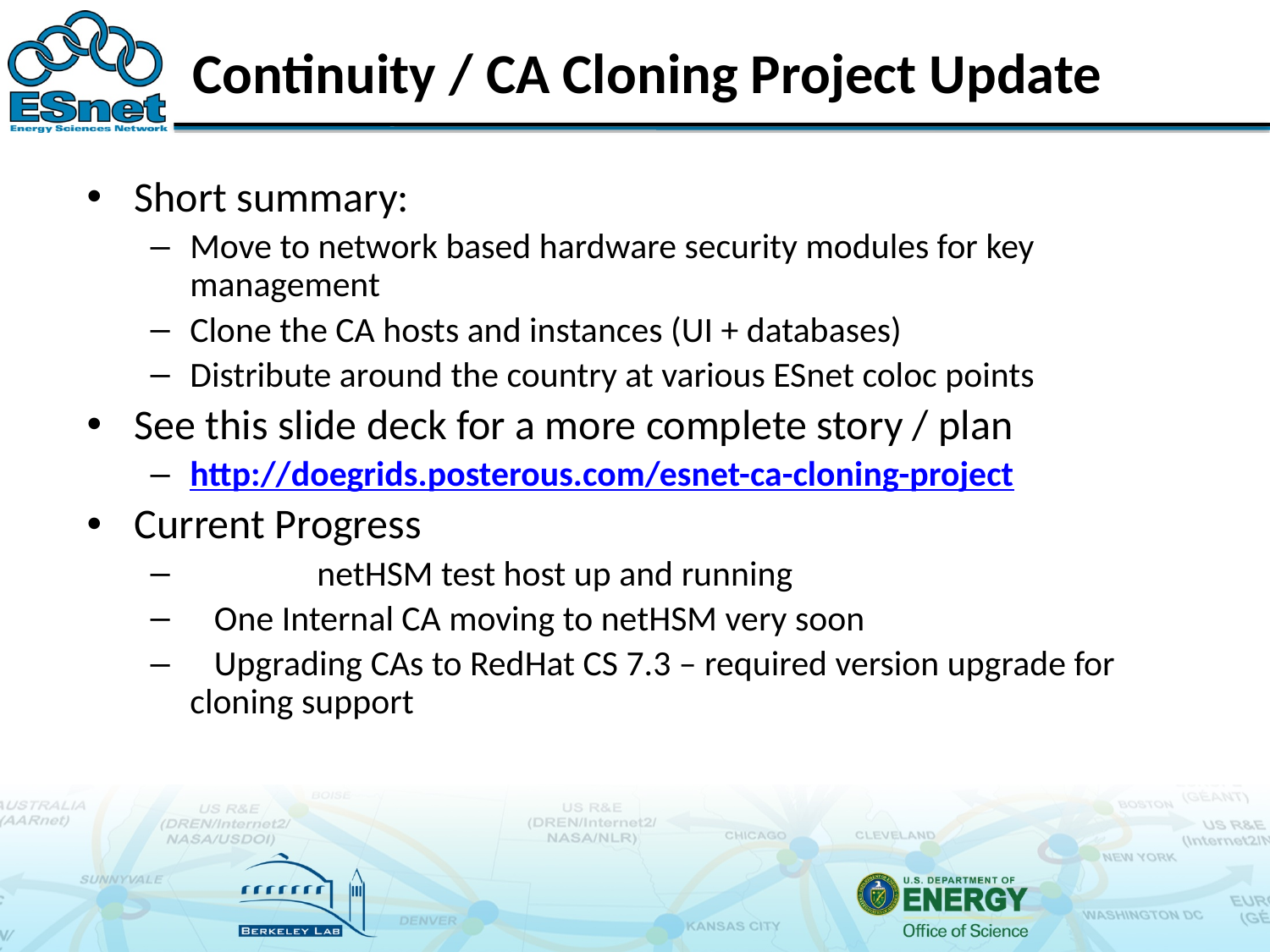

# Continuity / CA Cloning Project Update
Short summary:
Move to network based hardware security modules for key management
Clone the CA hosts and instances (UI + databases)
Distribute around the country at various ESnet coloc points
See this slide deck for a more complete story / plan
http://doegrids.posterous.com/esnet-ca-cloning-project
Current Progress
	netHSM test host up and running
   One Internal CA moving to netHSM very soon
   Upgrading CAs to RedHat CS 7.3 – required version upgrade for cloning support